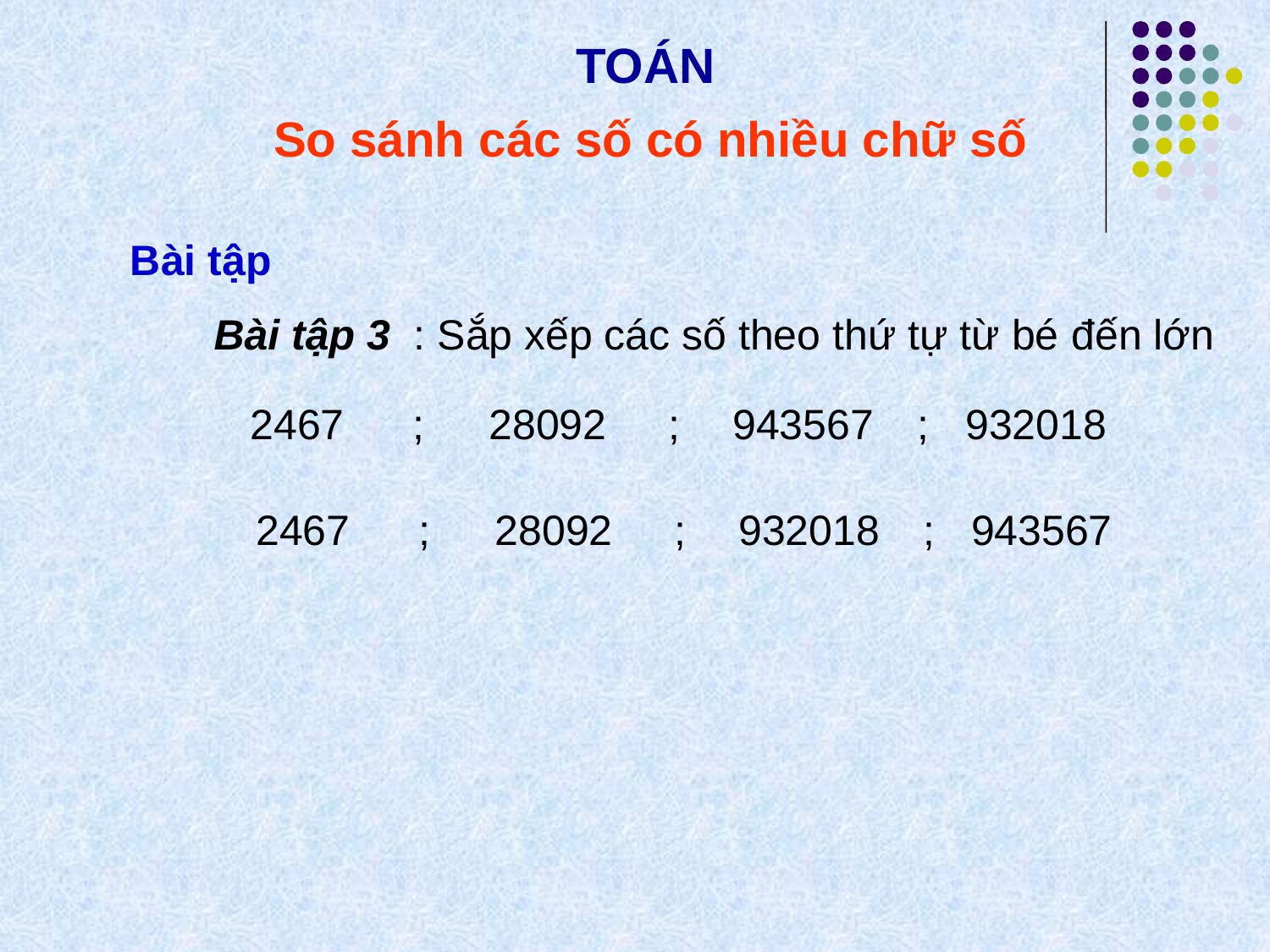

TOÁN
So sánh các số có nhiều chữ số
Bài tập
Bài tập 3  : Sắp xếp các số theo thứ tự từ bé đến lớn
2467
;
28092
;
943567
;
932018
2467
;
28092
;
932018
;
943567